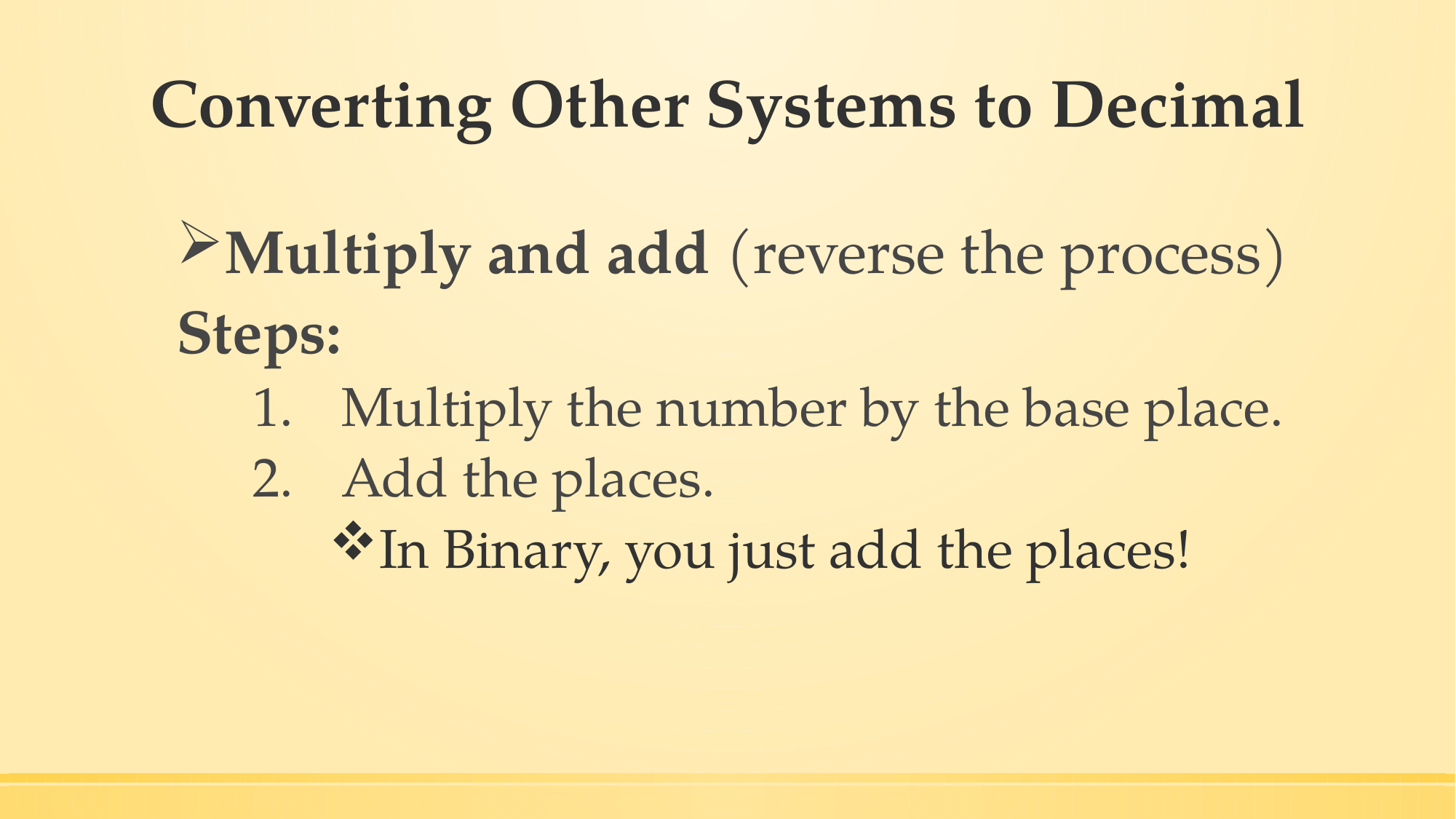

# Converting Other Systems to Decimal
Multiply and add (reverse the process)
Steps:
Multiply the number by the base place.
Add the places.
In Binary, you just add the places!